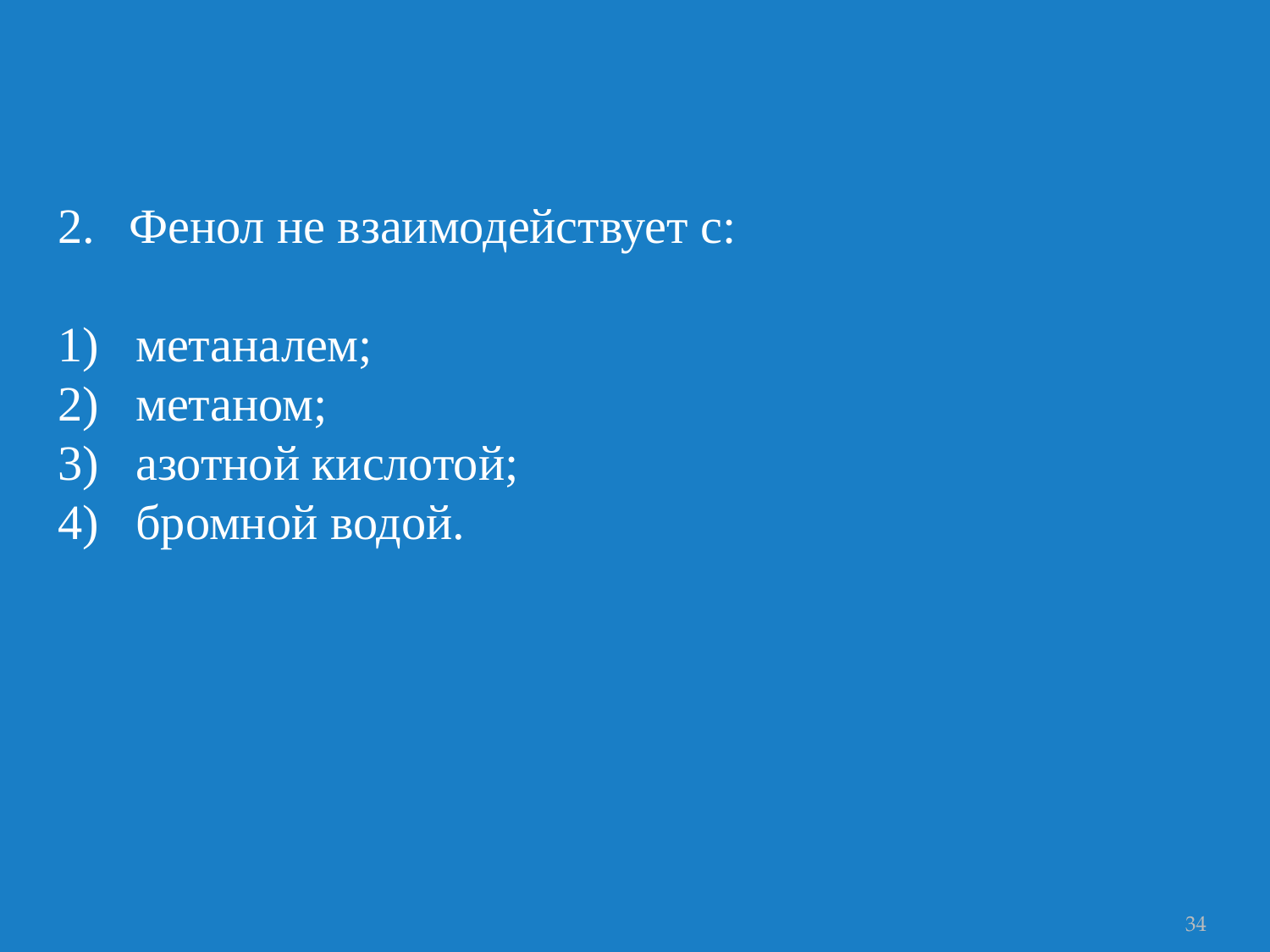

Фенол не взаимодействует с:

1)   метаналем;
2)   метаном;
3)   азотной кислотой;
4)   бромной водой.

34